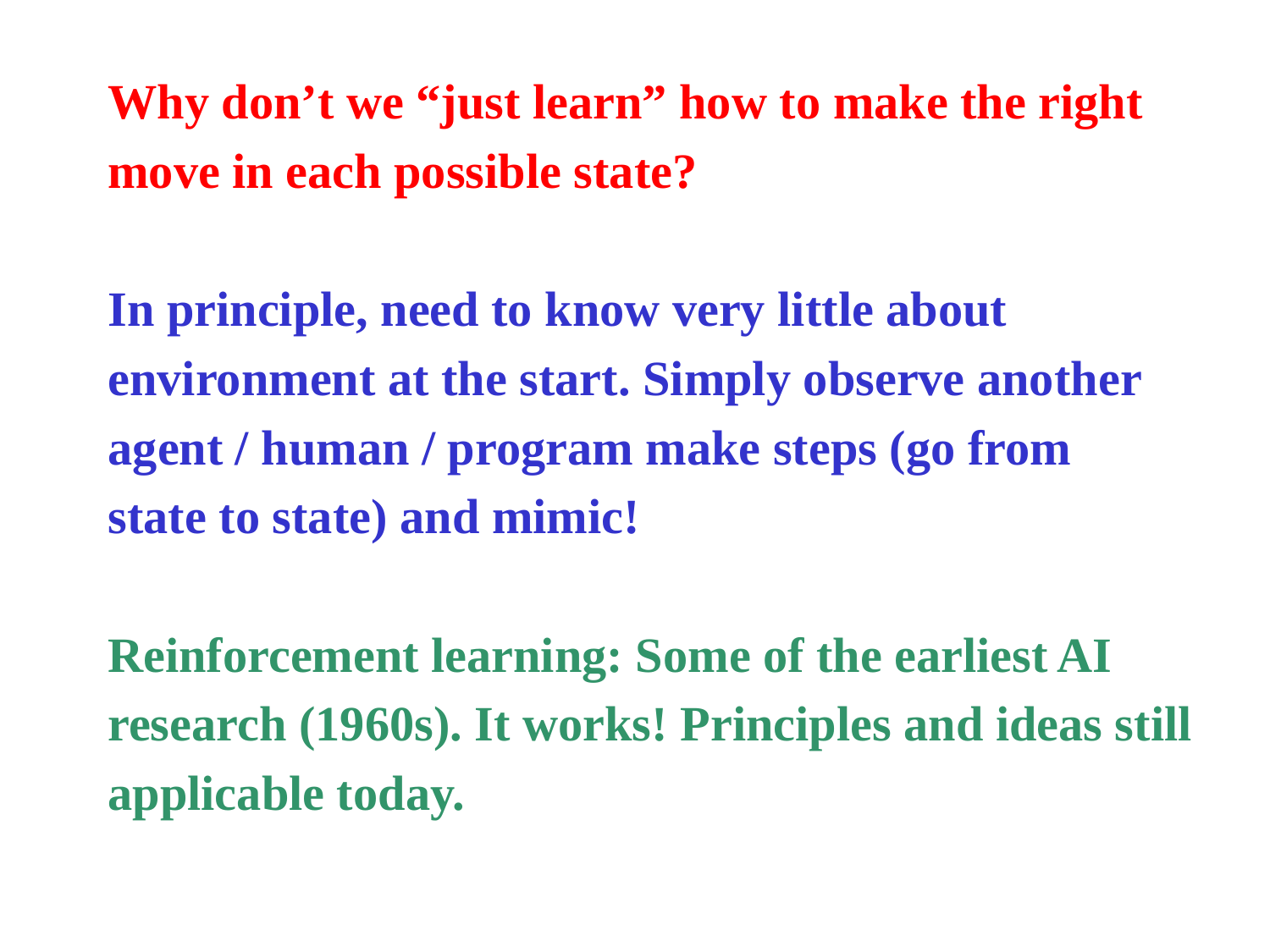

Why don’t we “just learn” how to make the right
move in each possible state?

In principle, need to know very little about
environment at the start. Simply observe another
agent / human / program make steps (go from
state to state) and mimic!

Reinforcement learning: Some of the earliest AI
research (1960s). It works! Principles and ideas still
applicable today.